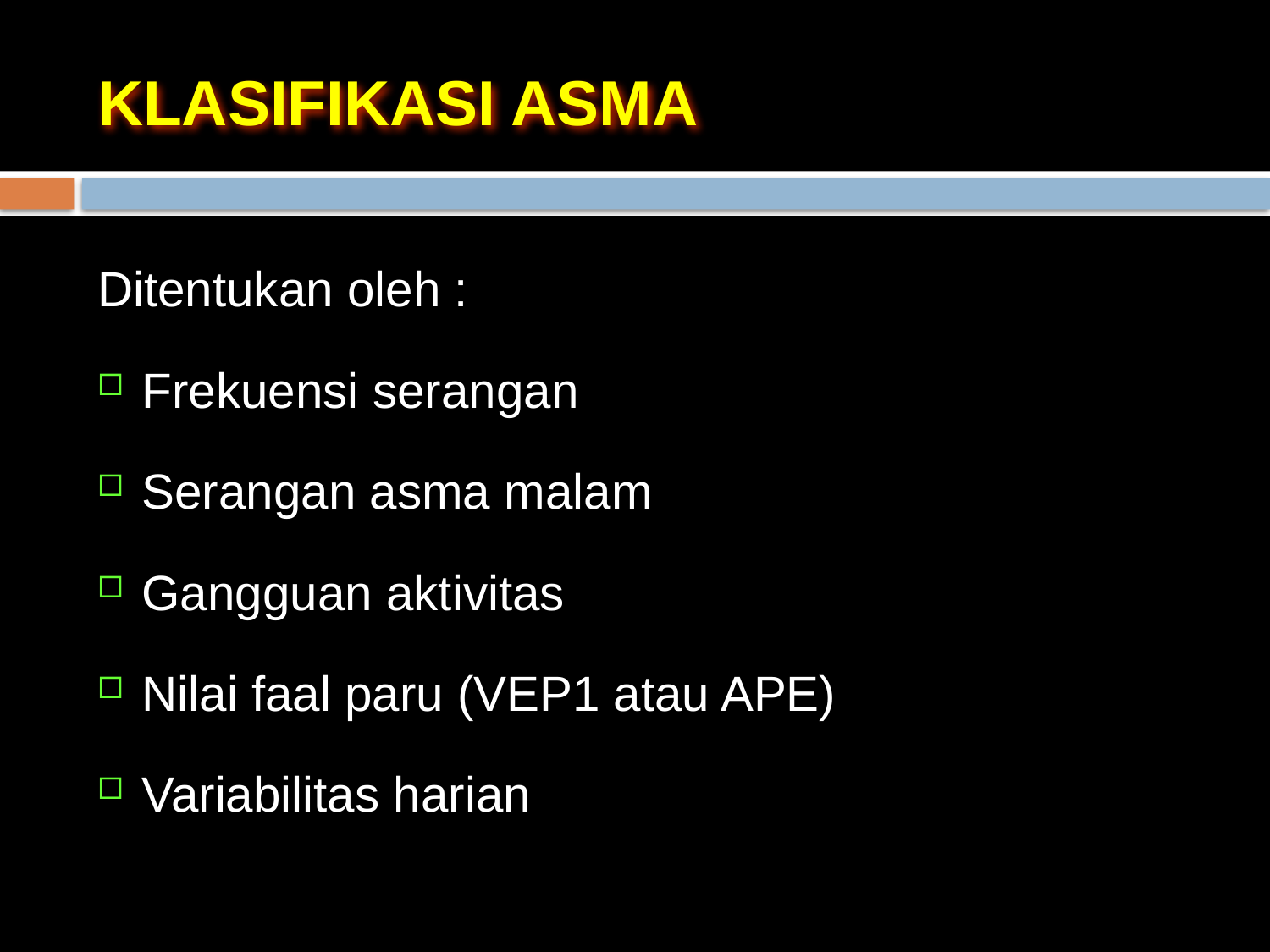

# KLASIFIKASI ASMA
Ditentukan oleh :
Frekuensi serangan
Serangan asma malam
Gangguan aktivitas
Nilai faal paru (VEP1 atau APE)
Variabilitas harian